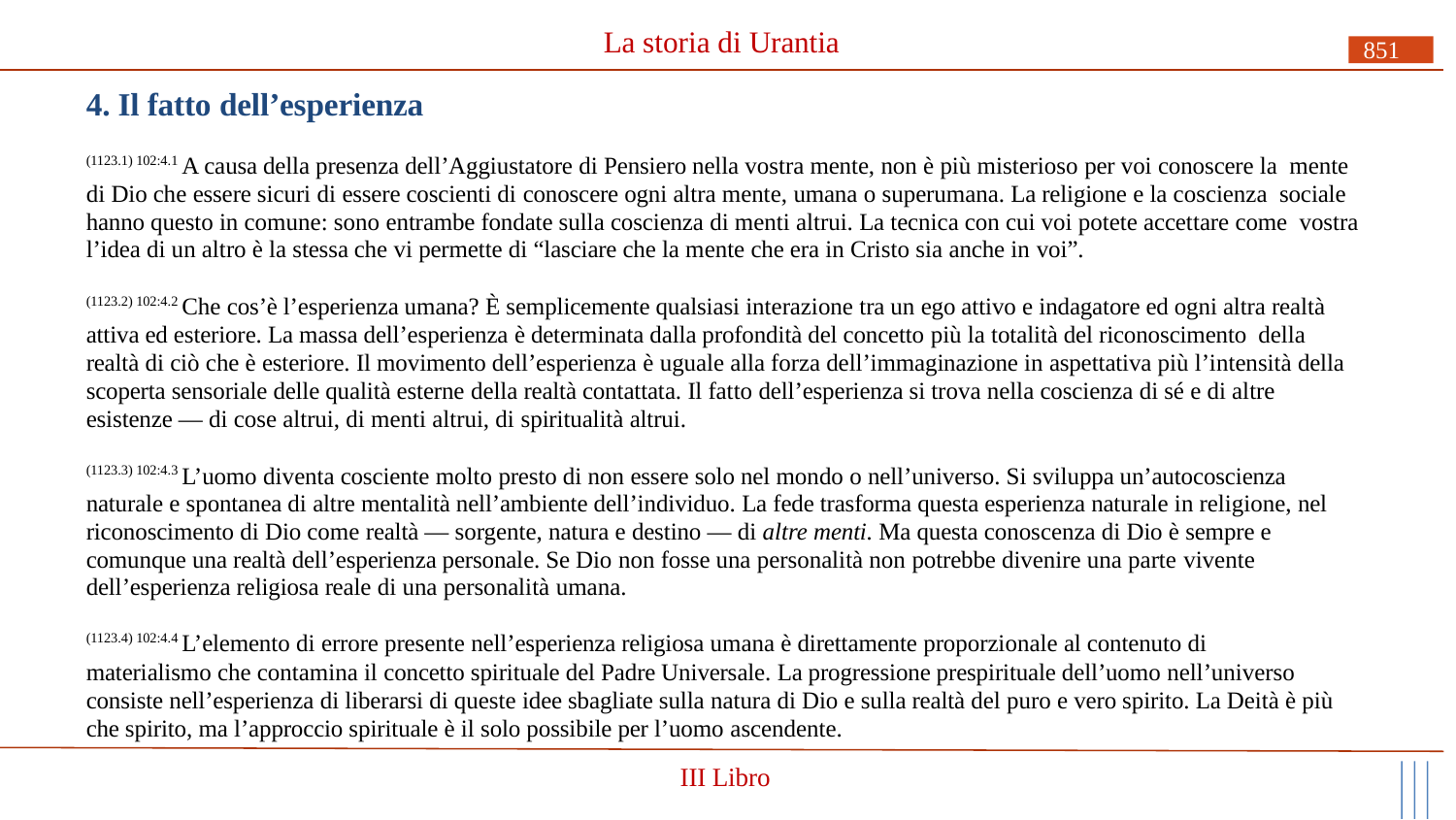

# La storia di Urantia
851

4. Il fatto dell’esperienza
(1123.1) 102:4.1 A causa della presenza dell’Aggiustatore di Pensiero nella vostra mente, non è più misterioso per voi conoscere la  mente di Dio che essere sicuri di essere coscienti di conoscere ogni altra mente, umana o superumana. La religione e la coscienza  sociale hanno questo in comune: sono entrambe fondate sulla coscienza di menti altrui. La tecnica con cui voi potete accettare come  vostra l’idea di un altro è la stessa che vi permette di “lasciare che la mente che era in Cristo sia anche in voi”.

(1123.2) 102:4.2 Che cos’è l’esperienza umana? È semplicemente qualsiasi interazione tra un ego attivo e indagatore ed ogni altra realtà  attiva ed esteriore. La massa dell’esperienza è determinata dalla profondità del concetto più la totalità del riconoscimento della
realtà di ciò che è esteriore. Il movimento dell’esperienza è uguale alla forza dell’immaginazione in aspettativa più l’intensità della  scoperta sensoriale delle qualità esterne della realtà contattata. Il fatto dell’esperienza si trova nella coscienza di sé e di altre  esistenze — di cose altrui, di menti altrui, di spiritualità altrui.

(1123.3) 102:4.3 L’uomo diventa cosciente molto presto di non essere solo nel mondo o nell’universo. Si sviluppa un’autocoscienza  naturale e spontanea di altre mentalità nell’ambiente dell’individuo. La fede trasforma questa esperienza naturale in religione, nel  riconoscimento di Dio come realtà — sorgente, natura e destino — di altre menti. Ma questa conoscenza di Dio è sempre e  comunque una realtà dell’esperienza personale. Se Dio non fosse una personalità non potrebbe divenire una parte vivente
dell’esperienza religiosa reale di una personalità umana.

(1123.4) 102:4.4 L’elemento di errore presente nell’esperienza religiosa umana è direttamente proporzionale al contenuto di
materialismo che contamina il concetto spirituale del Padre Universale. La progressione prespirituale dell’uomo nell’universo  consiste nell’esperienza di liberarsi di queste idee sbagliate sulla natura di Dio e sulla realtà del puro e vero spirito. La Deità è più  che spirito, ma l’approccio spirituale è il solo possibile per l’uomo ascendente.

III Libro